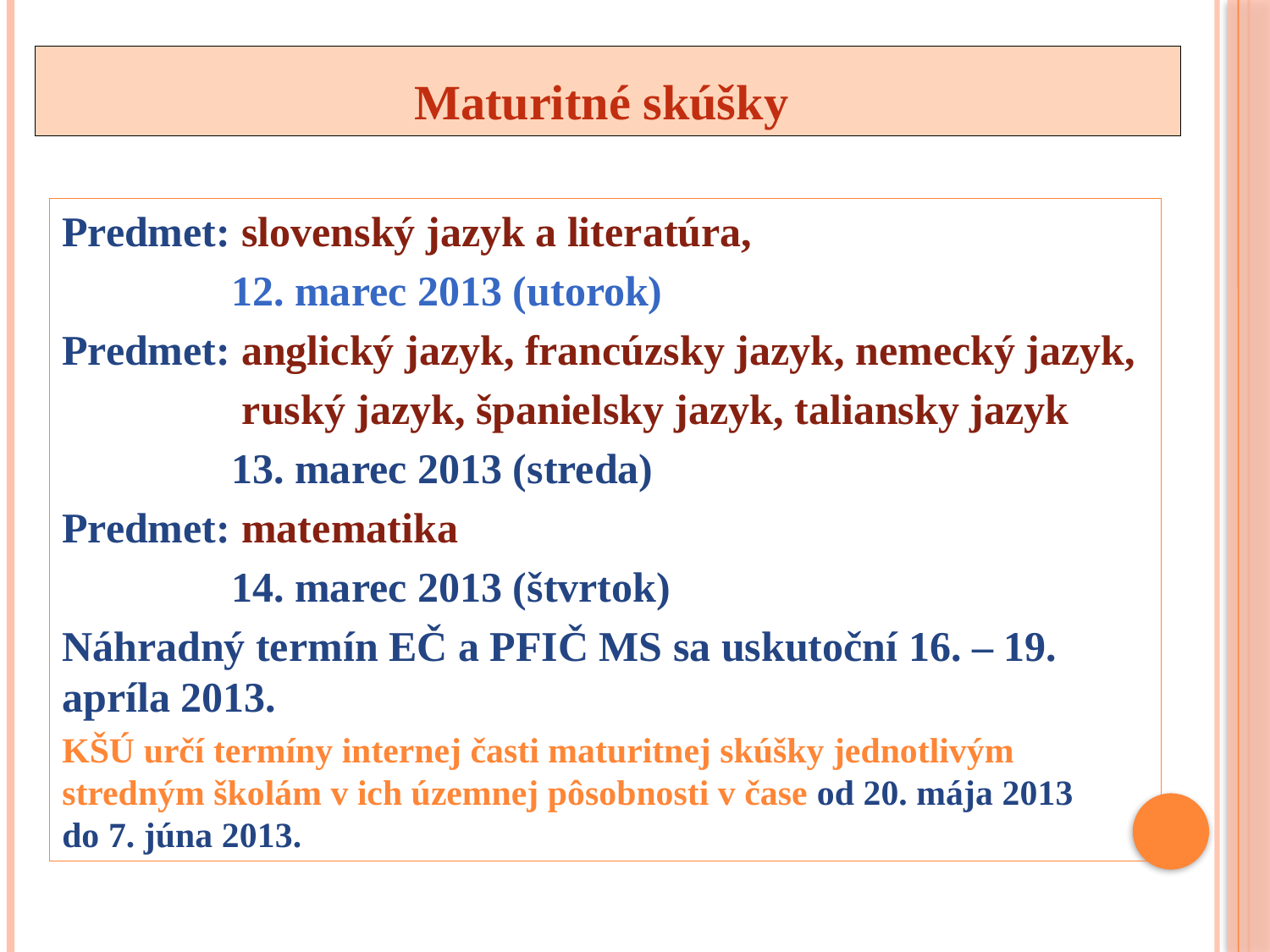

# Maturitné skúšky
Predmet: slovenský jazyk a literatúra,
	    12. marec 2013 (utorok)
Predmet: anglický jazyk, francúzsky jazyk, nemecký jazyk,
                 ruský jazyk, španielsky jazyk, taliansky jazyk
	    13. marec 2013 (streda)
Predmet: matematika
	    14. marec 2013 (štvrtok)
Náhradný termín EČ a PFIČ MS sa uskutoční 16. – 19. apríla 2013.
KŠÚ určí termíny internej časti maturitnej skúšky jednotlivým stredným školám v ich územnej pôsobnosti v čase od 20. mája 2013      do 7. júna 2013.